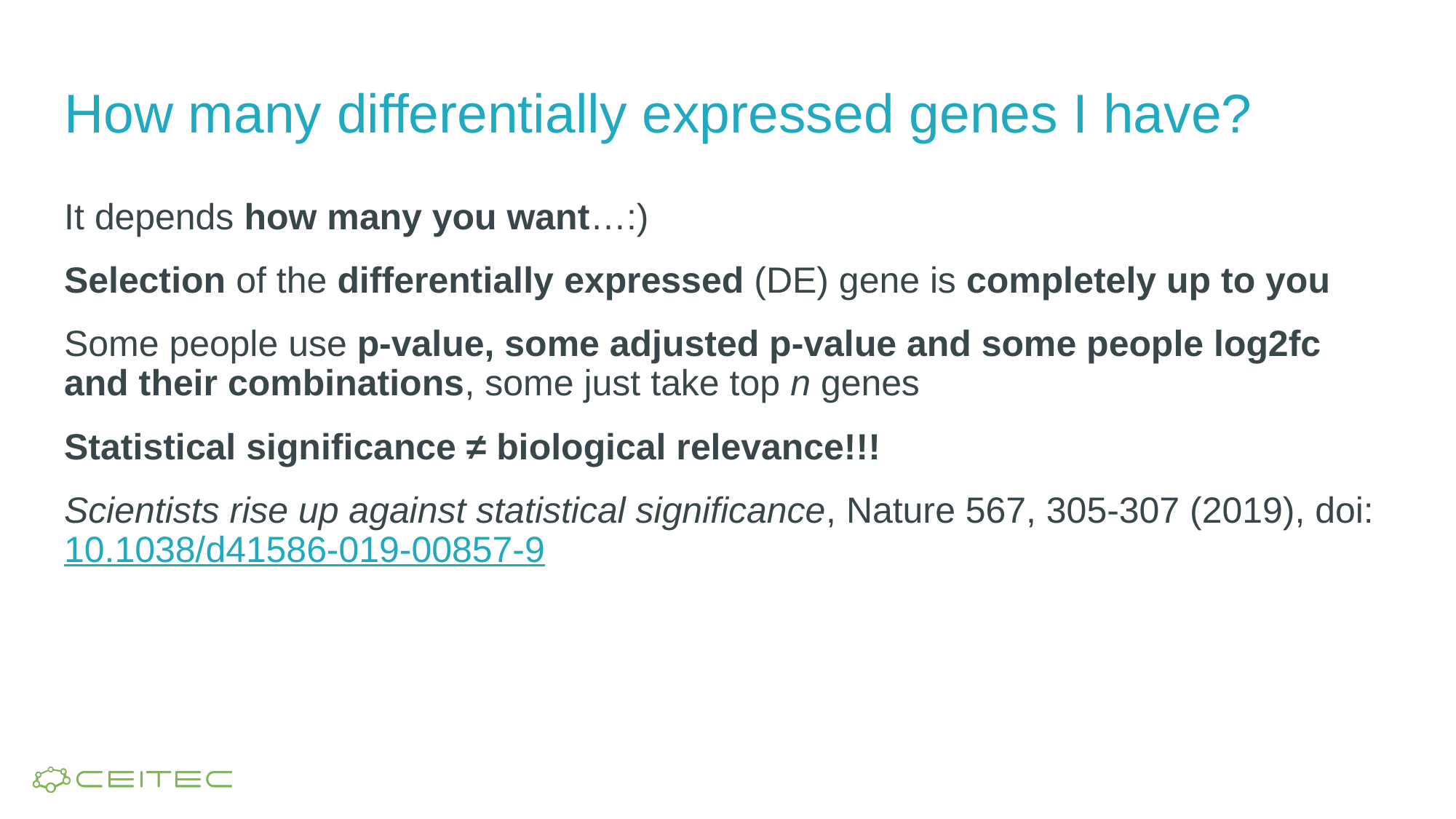

# How many differentially expressed genes I have?
It depends how many you want…:)
Selection of the differentially expressed (DE) gene is completely up to you
Some people use p-value, some adjusted p-value and some people log2fc and their combinations, some just take top n genes
Statistical significance ≠ biological relevance!!!
Scientists rise up against statistical significance, Nature 567, 305-307 (2019), doi: 10.1038/d41586-019-00857-9